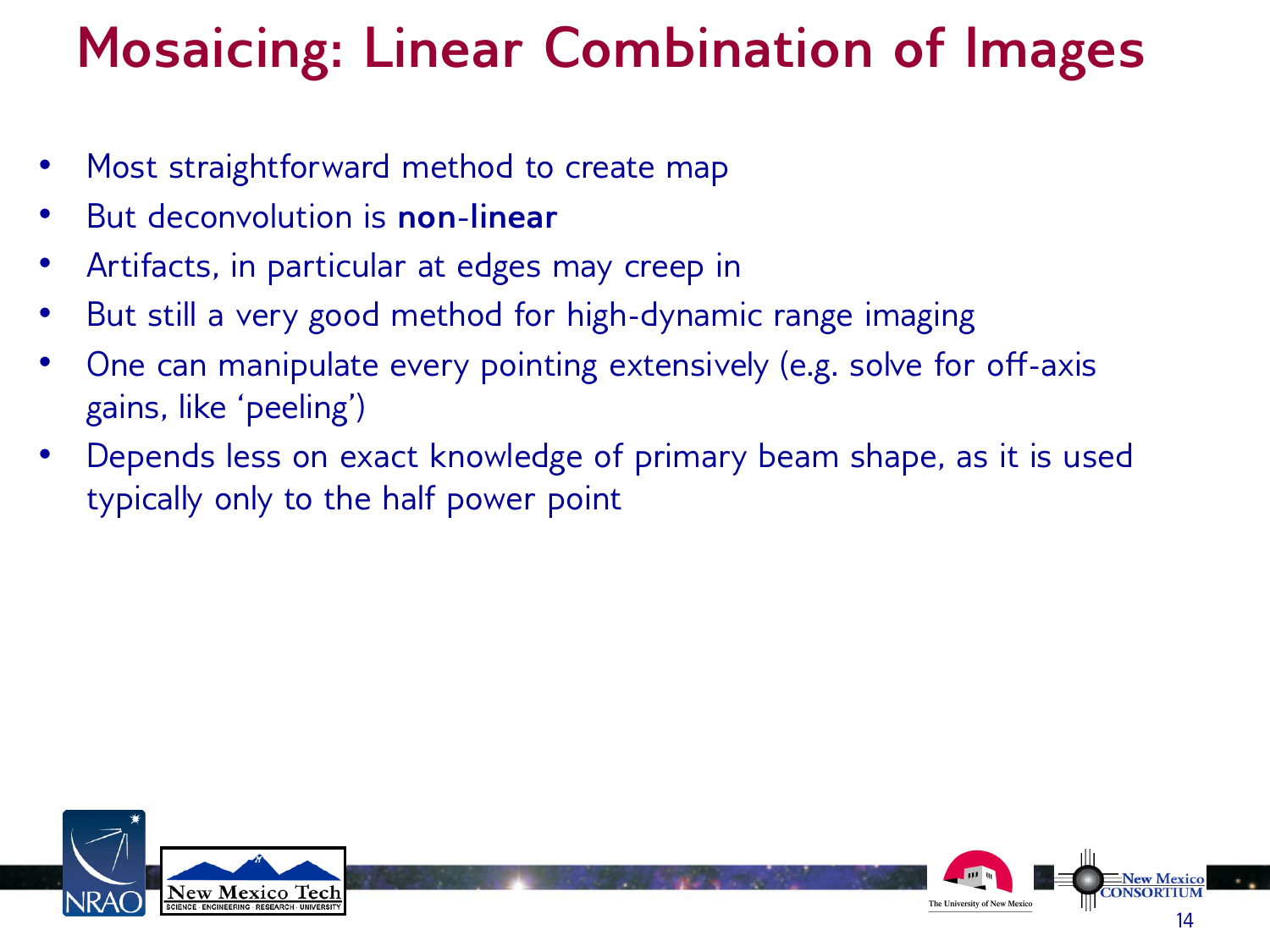

Mosaicing: Linear Combination of Images
Most straightforward method to create map
But deconvolution is non-linear
Artifacts, in particular at edges may creep in
But still a very good method for high-dynamic range imaging
One can manipulate every pointing extensively (e.g. solve for off-axis gains, like ‘peeling’)
Depends less on exact knowledge of primary beam shape, as it is used typically only to the half power point
14